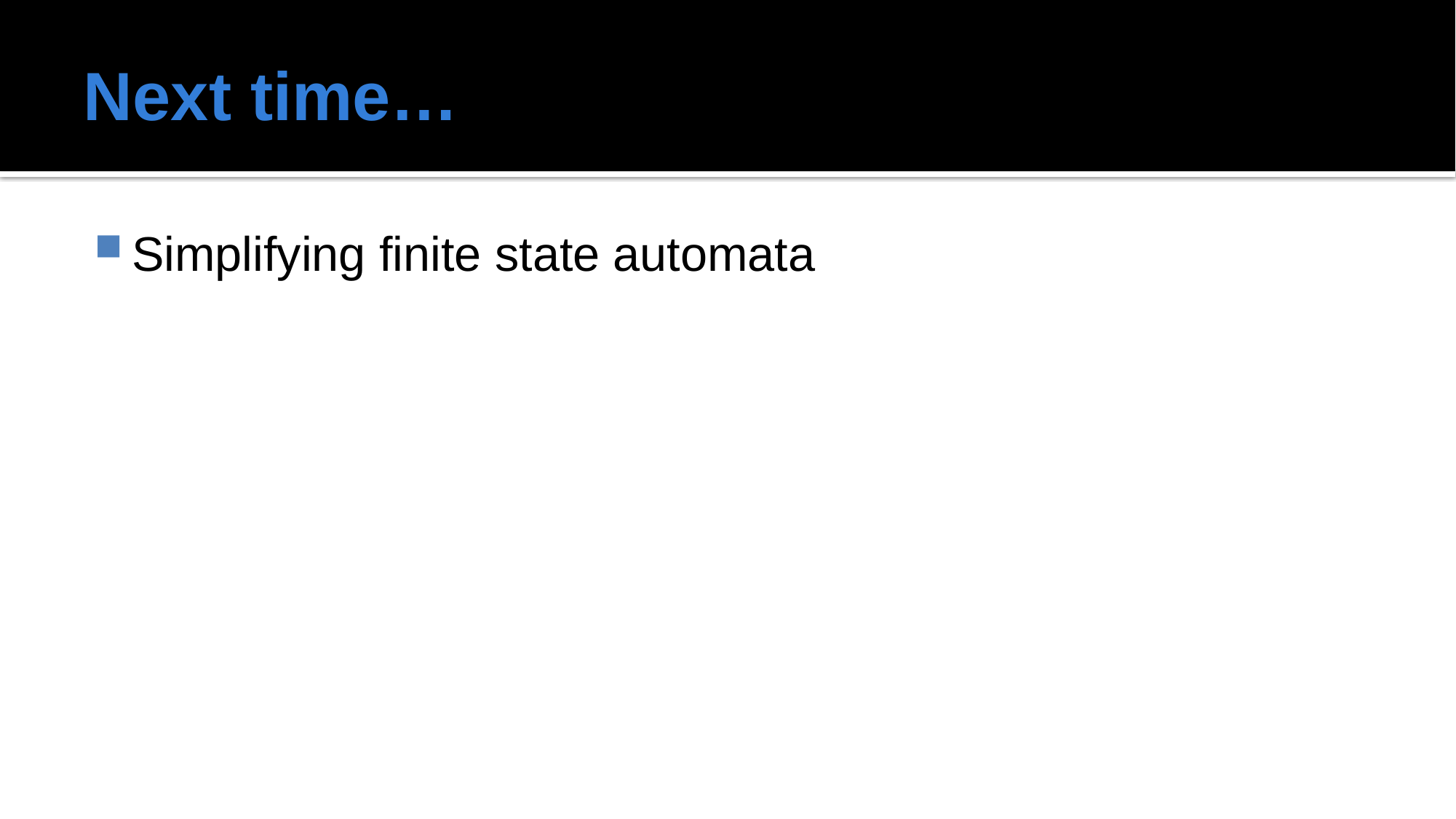

# Next time…
Simplifying finite state automata